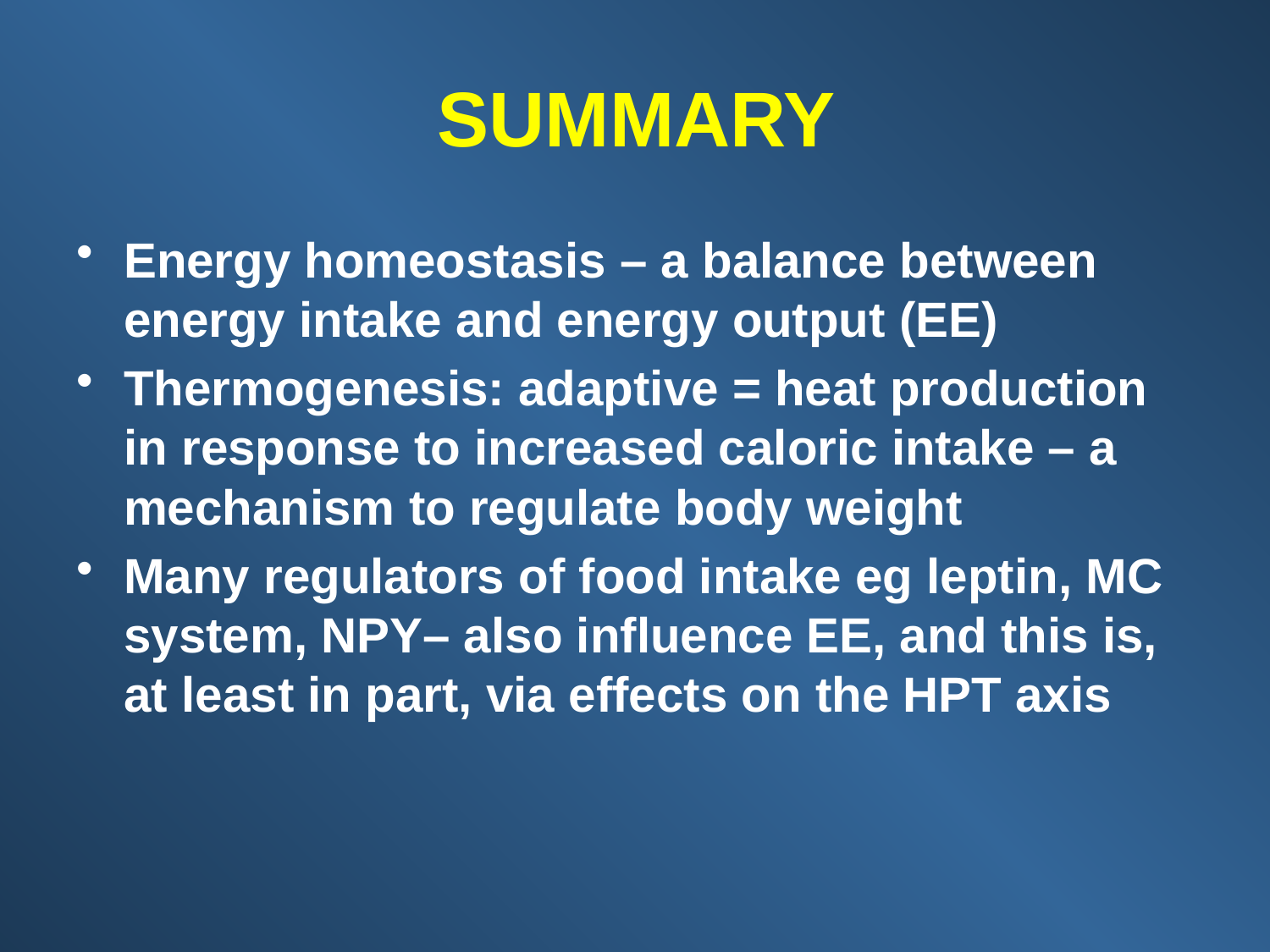

Energy homeostasis – a balance between energy intake and energy output (EE)
Thermogenesis: adaptive = heat production in response to increased caloric intake – a mechanism to regulate body weight
Many regulators of food intake eg leptin, MC system, NPY– also influence EE, and this is, at least in part, via effects on the HPT axis

SUMMARY